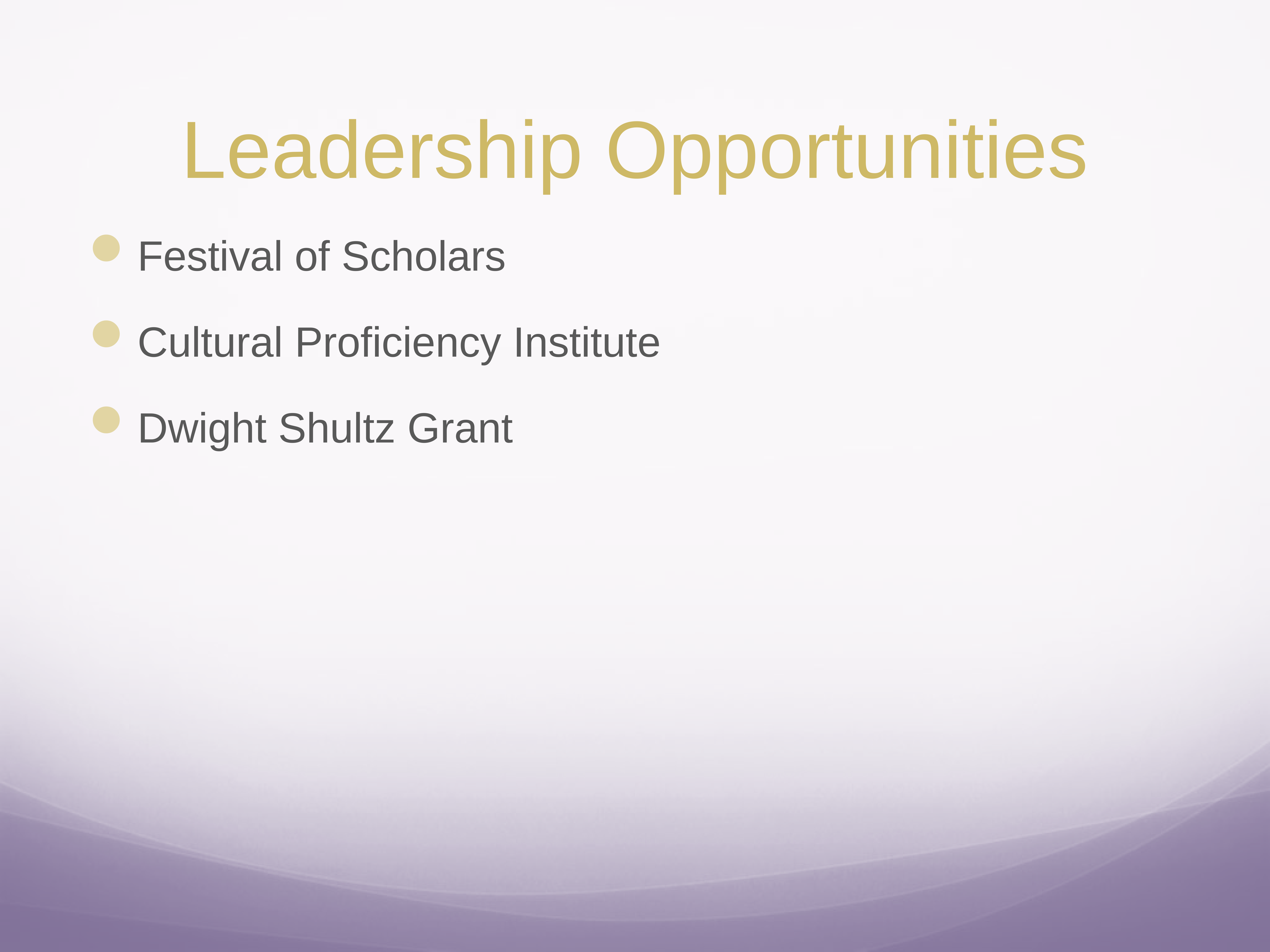

# Leadership Opportunities
Festival of Scholars
Cultural Proficiency Institute
Dwight Shultz Grant